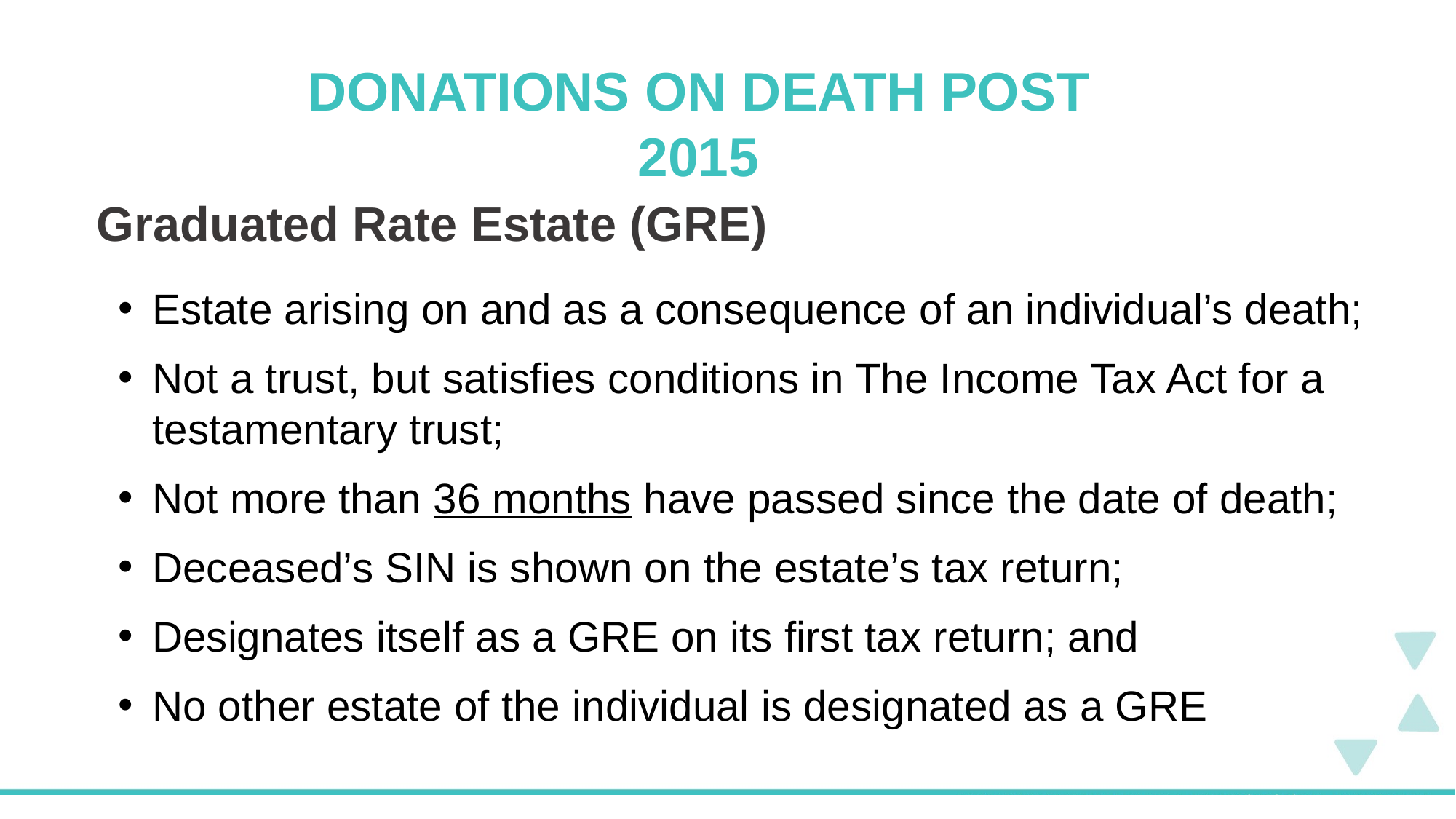

DONATIONS ON DEATH POST 2015

Graduated Rate Estate (GRE)
Estate arising on and as a consequence of an individual’s death;
Not a trust, but satisfies conditions in The Income Tax Act for a testamentary trust;
Not more than 36 months have passed since the date of death;
Deceased’s SIN is shown on the estate’s tax return;
Designates itself as a GRE on its first tax return; and
No other estate of the individual is designated as a GRE